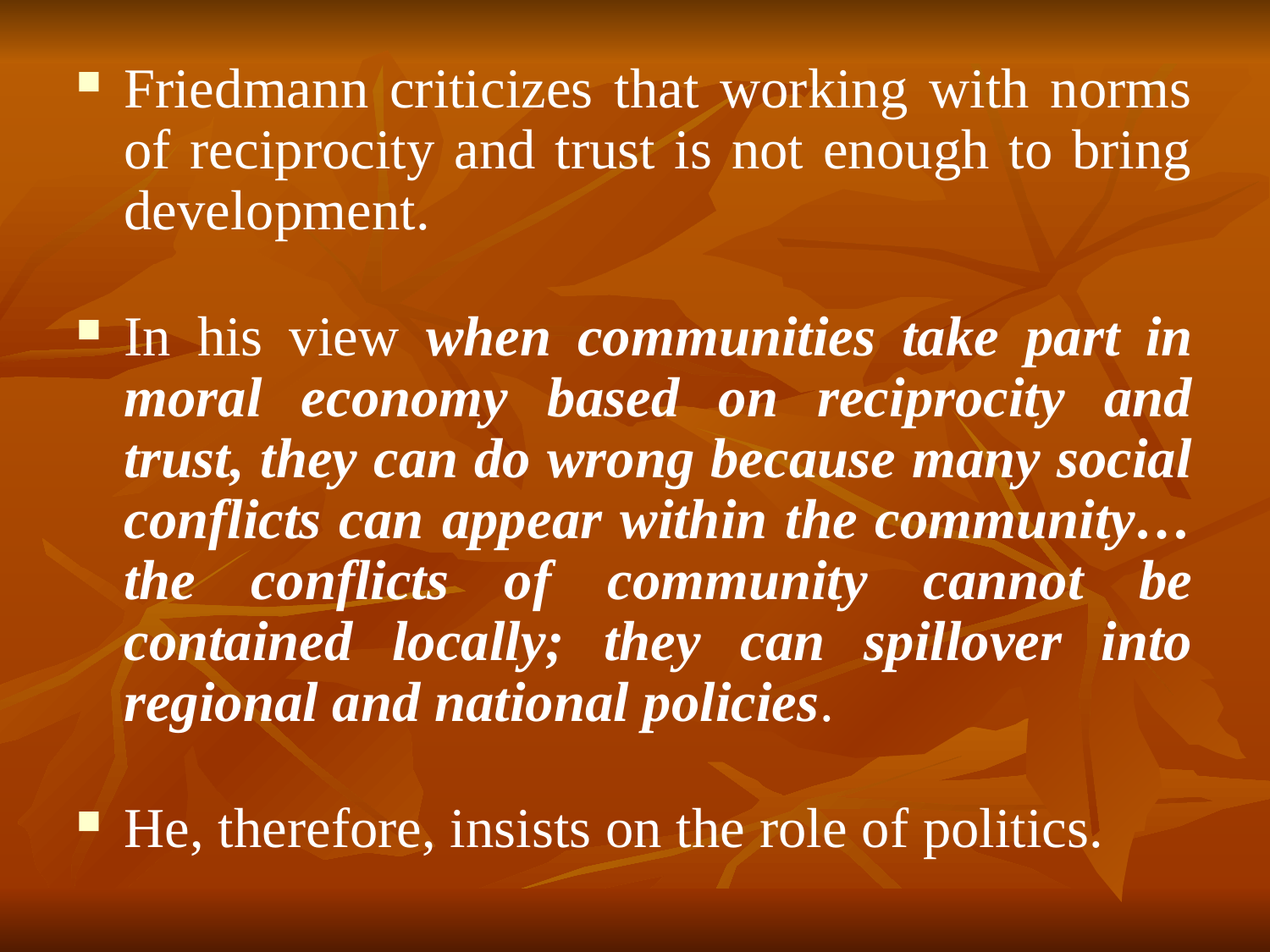

Friedmann criticizes that working with norms of reciprocity and trust is not enough to bring development.

In his view when communities take part in moral economy based on reciprocity and trust, they can do wrong because many social conflicts can appear within the community… the conflicts of community cannot be contained locally; they can spillover into regional and national policies.

He, therefore, insists on the role of politics.